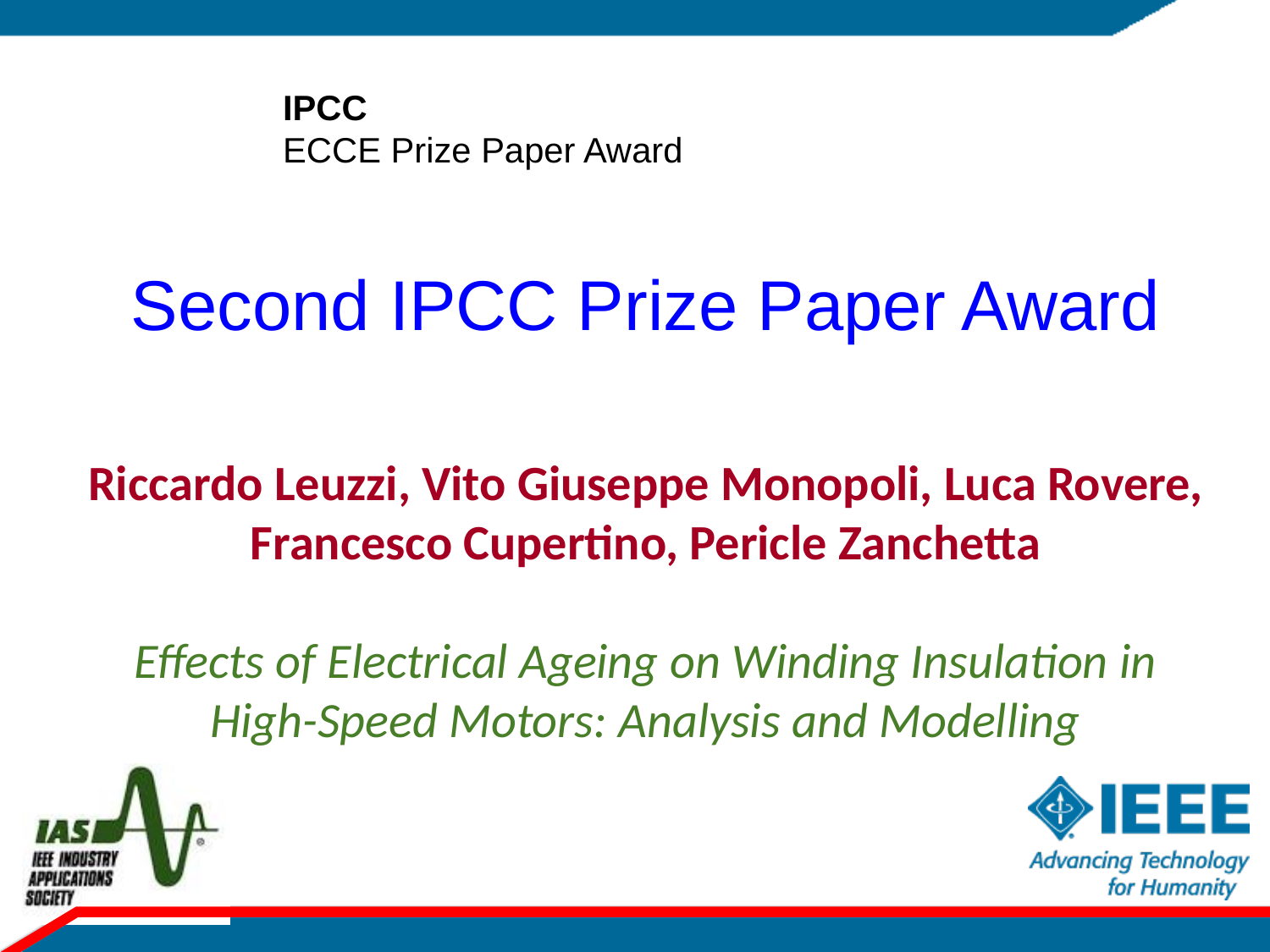

IPCC
ECCE Prize Paper Award
Second IPCC Prize Paper Award
Riccardo Leuzzi, Vito Giuseppe Monopoli, Luca Rovere, Francesco Cupertino, Pericle Zanchetta

 Effects of Electrical Ageing on Winding Insulation in
High-Speed Motors: Analysis and Modelling